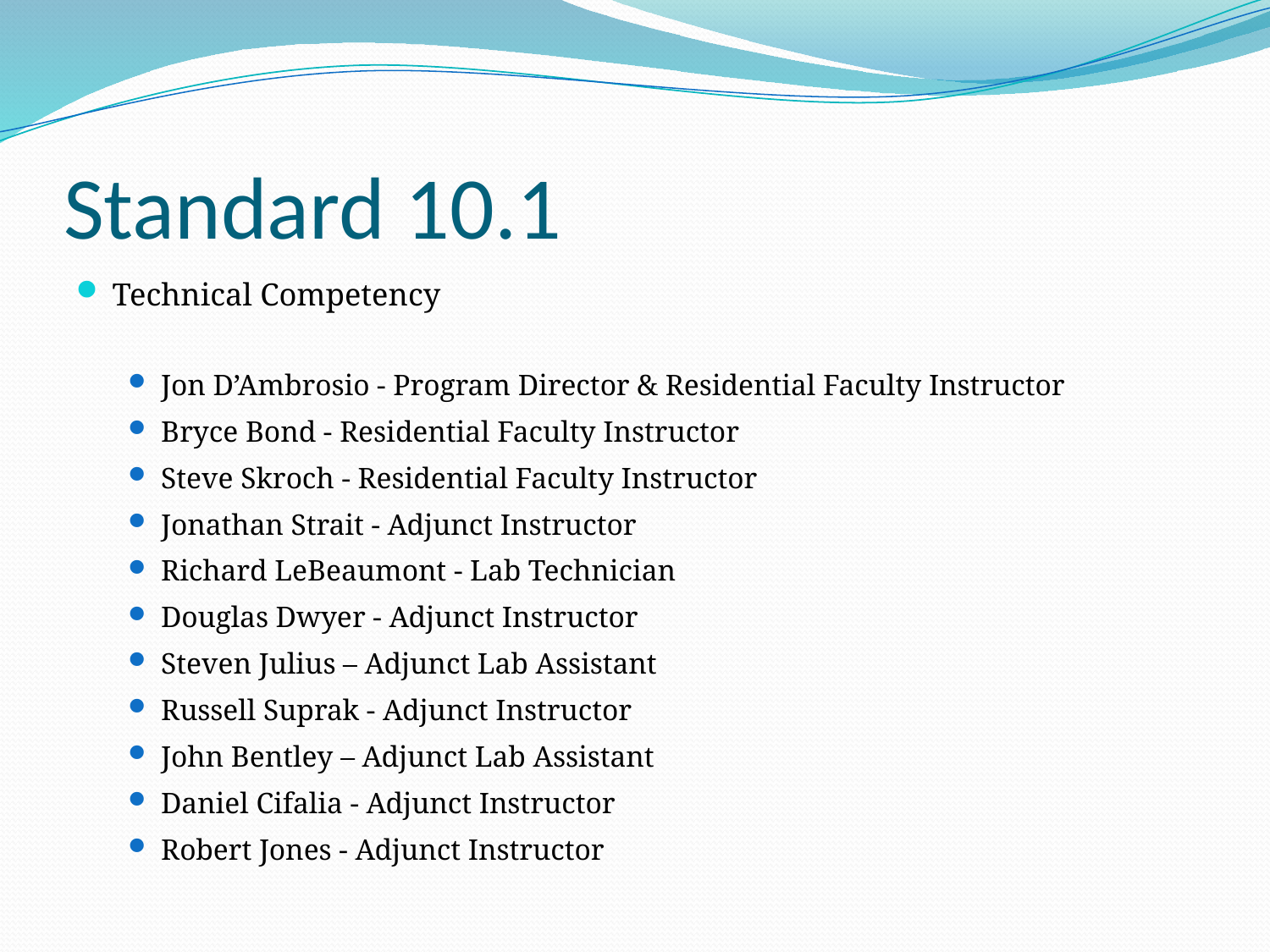

# Standard 10.1
Technical Competency

Jon D’Ambrosio - Program Director & Residential Faculty Instructor
Bryce Bond - Residential Faculty Instructor
Steve Skroch - Residential Faculty Instructor
Jonathan Strait - Adjunct Instructor
Richard LeBeaumont - Lab Technician
Douglas Dwyer - Adjunct Instructor
Steven Julius – Adjunct Lab Assistant
Russell Suprak - Adjunct Instructor
John Bentley – Adjunct Lab Assistant
Daniel Cifalia - Adjunct Instructor
Robert Jones - Adjunct Instructor